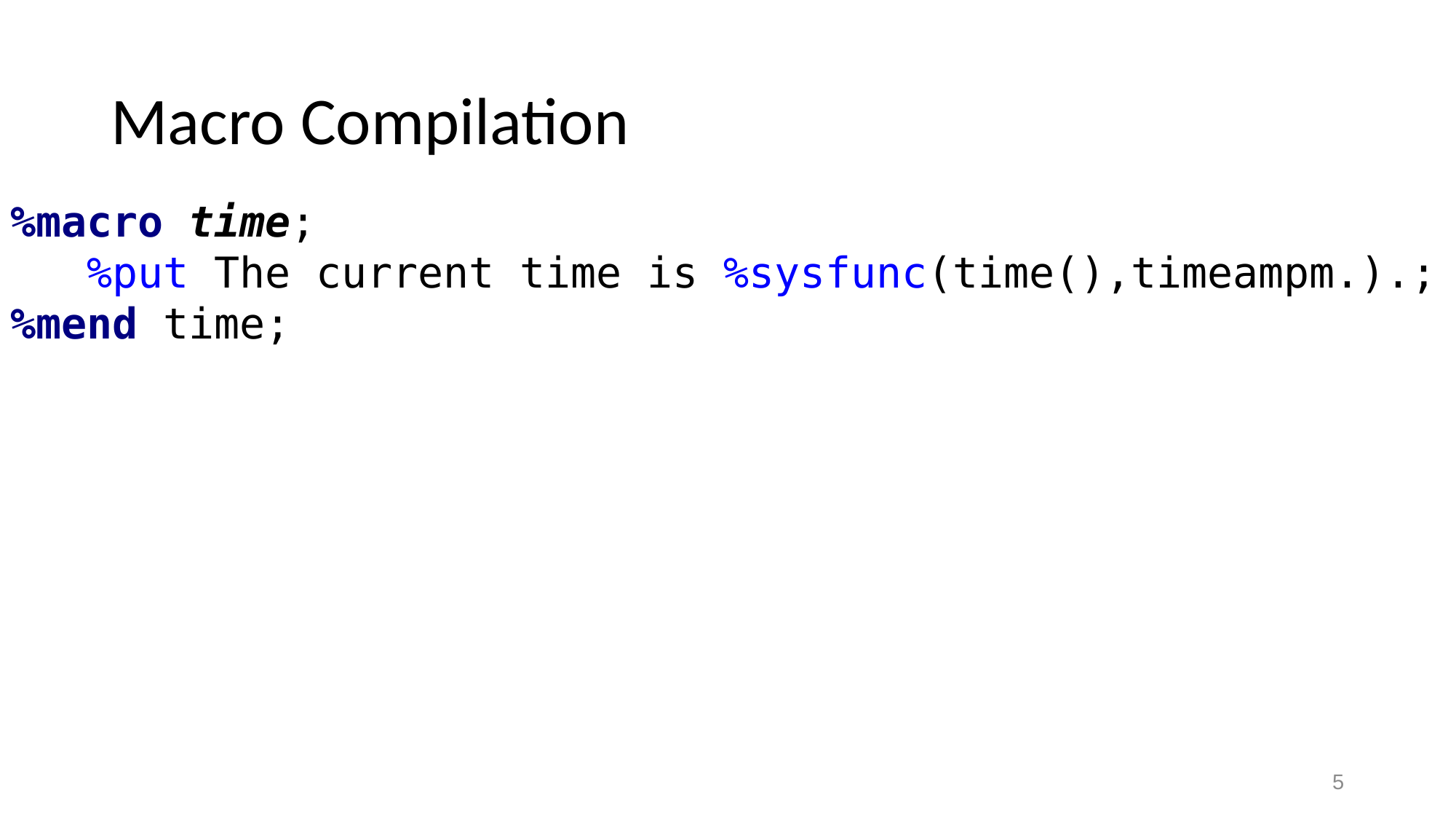

# Macro Compilation
%macro time;
   %put The current time is %sysfunc(time(),timeampm.).;
%mend time;

5